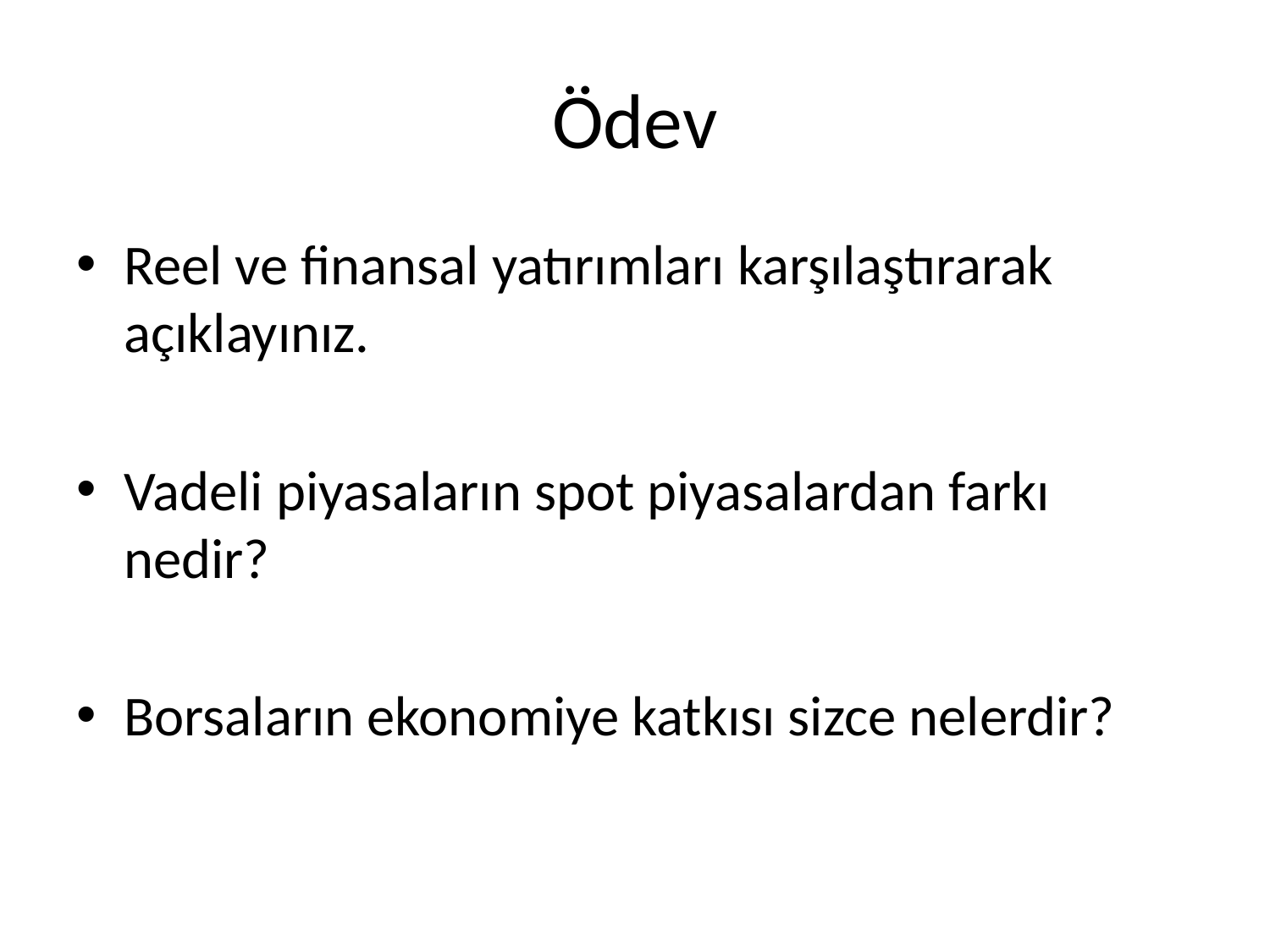

# Ödev
Reel ve finansal yatırımları karşılaştırarak açıklayınız.

Vadeli piyasaların spot piyasalardan farkı nedir?

Borsaların ekonomiye katkısı sizce nelerdir?